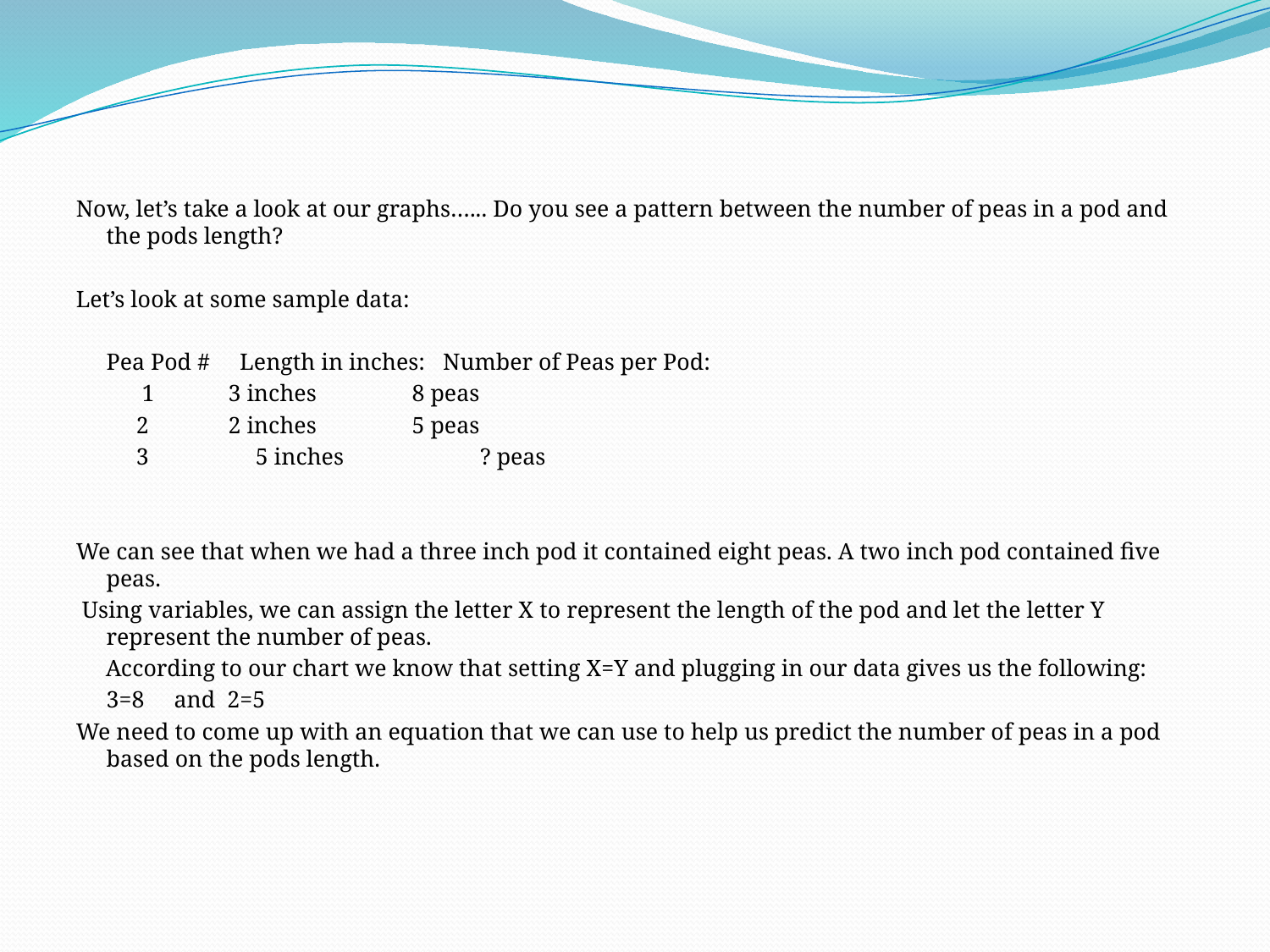

Now, let’s take a look at our graphs…... Do you see a pattern between the number of peas in a pod and the pods length?

Let’s look at some sample data:

	Pea Pod #     Length in inches:   Number of Peas per Pod:
	      1	            3 inches 	             8 peas
 	     2	            2 inches 	             5 peas
  	     3                  5 inches                       ? peas

We can see that when we had a three inch pod it contained eight peas. A two inch pod contained five peas.
 Using variables, we can assign the letter X to represent the length of the pod and let the letter Y represent the number of peas.
     According to our chart we know that setting X=Y and plugging in our data gives us the following:
	3=8     and  2=5
We need to come up with an equation that we can use to help us predict the number of peas in a pod based on the pods length.

#